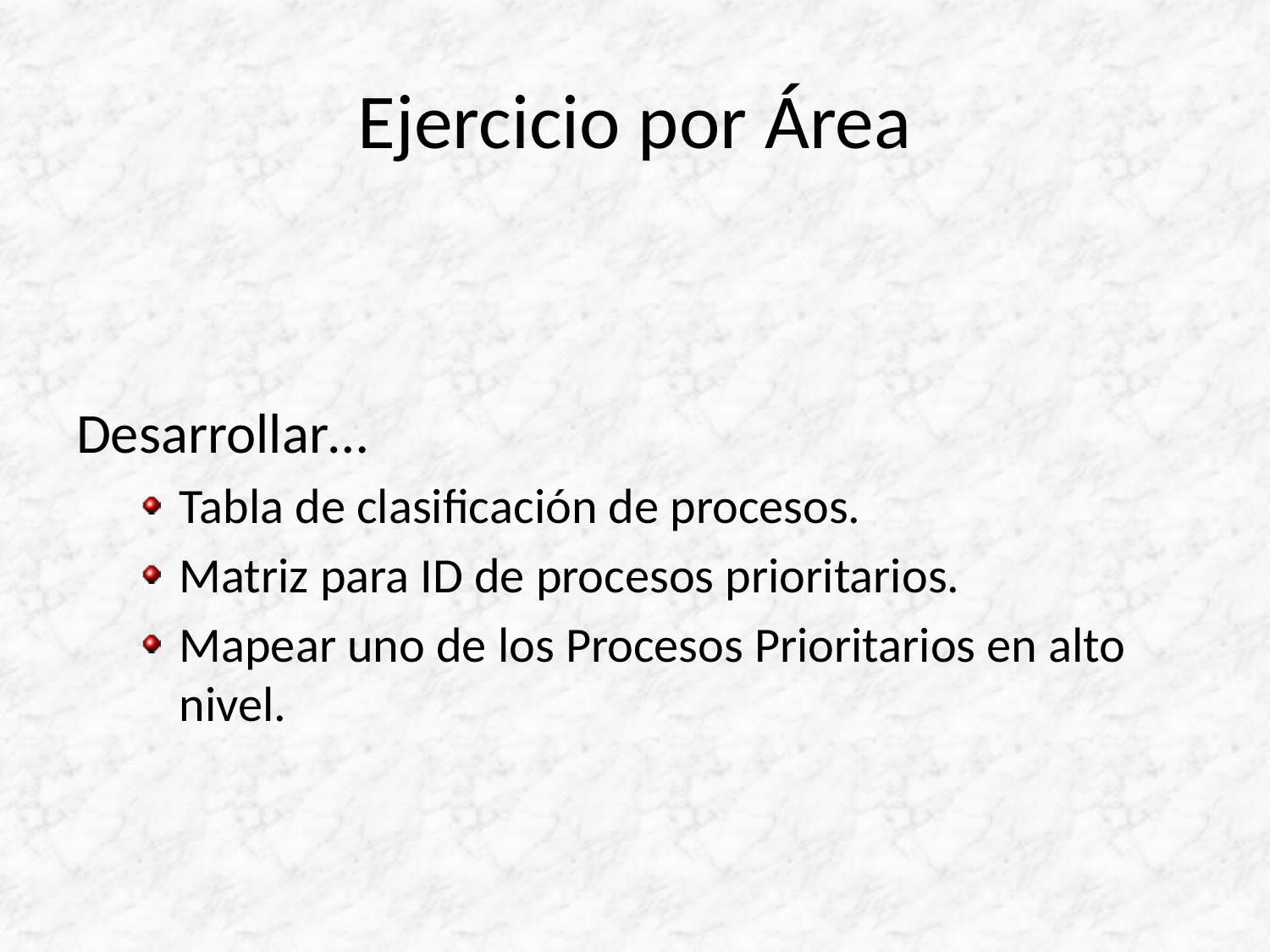

# Ejercicio por Área
Desarrollar…
Tabla de clasificación de procesos.
Matriz para ID de procesos prioritarios.
Mapear uno de los Procesos Prioritarios en alto nivel.